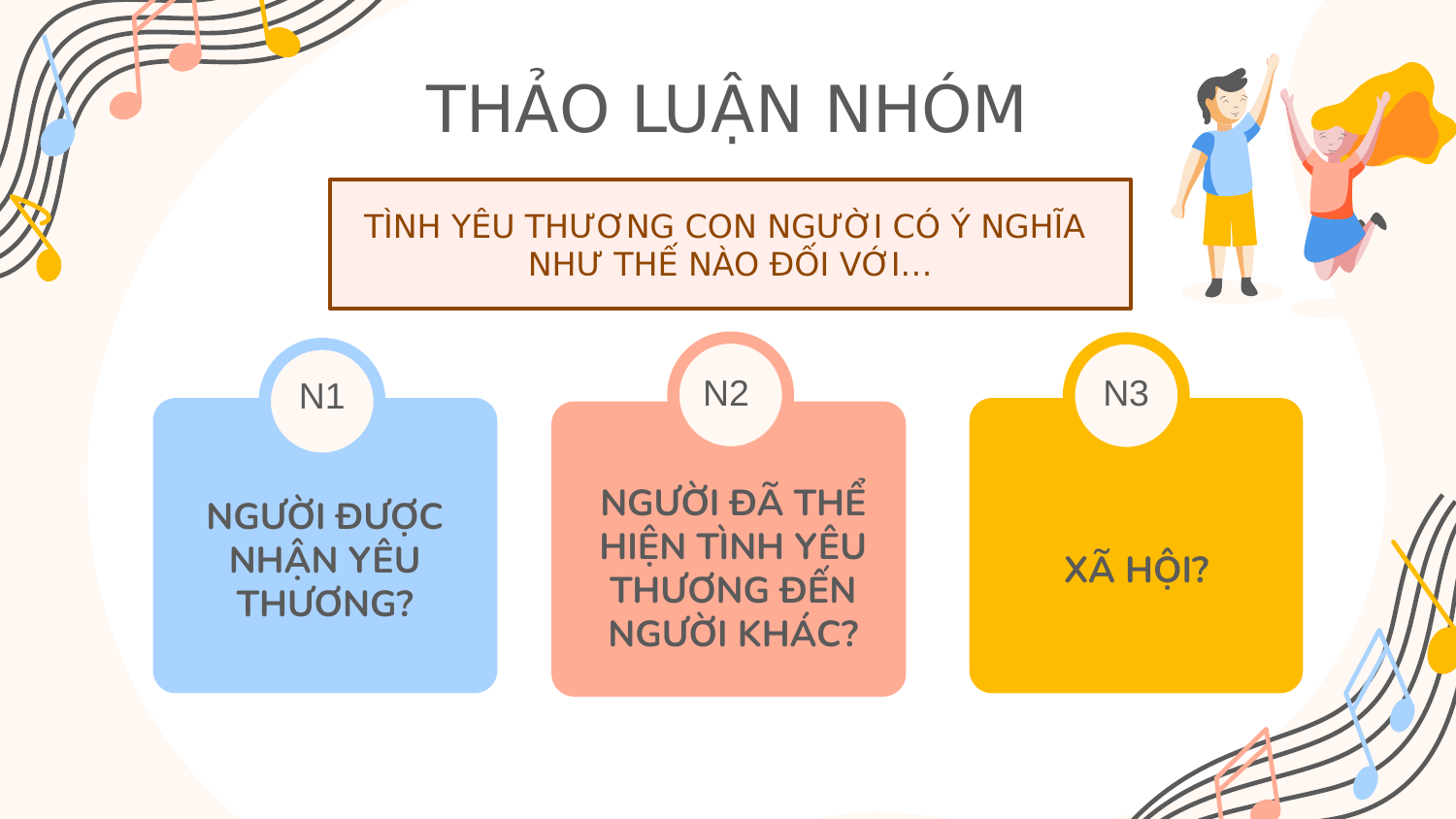

# THẢO LUẬN NHÓM

TÌNH YÊU THƯƠNG CON NGƯỜI CÓ Ý NGHĨA
NHƯ THẾ NÀO ĐỐI VỚI…

N2
N3
N1

NGƯỜI ĐÃ THỂ HIỆN TÌNH YÊU THƯƠNG ĐẾN NGƯỜI KHÁC?
XÃ HỘI?
NGƯỜI ĐƯỢC NHẬN YÊU THƯƠNG?